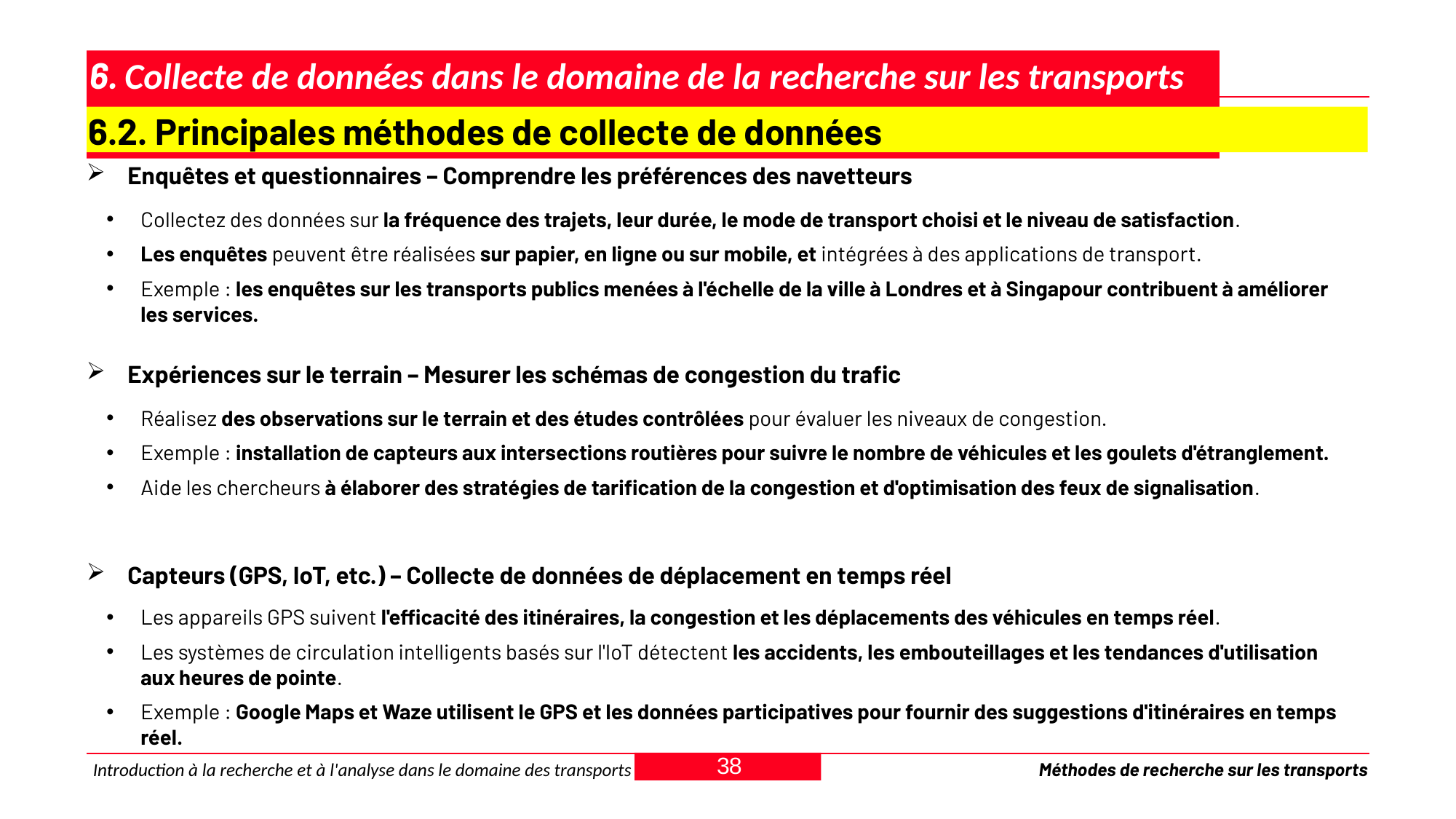

# 6. Collecte de données dans le domaine de la recherche sur les transports
6.2. Principales méthodes de collecte de données
Enquêtes et questionnaires – Comprendre les préférences des navetteurs
Collectez des données sur la fréquence des trajets, leur durée, le mode de transport choisi et le niveau de satisfaction.
Les enquêtes peuvent être réalisées sur papier, en ligne ou sur mobile, et intégrées à des applications de transport.
Exemple : les enquêtes sur les transports publics menées à l'échelle de la ville à Londres et à Singapour contribuent à améliorer les services.
Expériences sur le terrain – Mesurer les schémas de congestion du trafic
Réalisez des observations sur le terrain et des études contrôlées pour évaluer les niveaux de congestion.
Exemple : installation de capteurs aux intersections routières pour suivre le nombre de véhicules et les goulets d'étranglement.
Aide les chercheurs à élaborer des stratégies de tarification de la congestion et d'optimisation des feux de signalisation.
Capteurs (GPS, IoT, etc.) – Collecte de données de déplacement en temps réel
Les appareils GPS suivent l'efficacité des itinéraires, la congestion et les déplacements des véhicules en temps réel.
Les systèmes de circulation intelligents basés sur l'IoT détectent les accidents, les embouteillages et les tendances d'utilisation aux heures de pointe.
Exemple : Google Maps et Waze utilisent le GPS et les données participatives pour fournir des suggestions d'itinéraires en temps réel.
38
Introduction à la recherche et à l'analyse dans le domaine des transports
Méthodes de recherche sur les transports